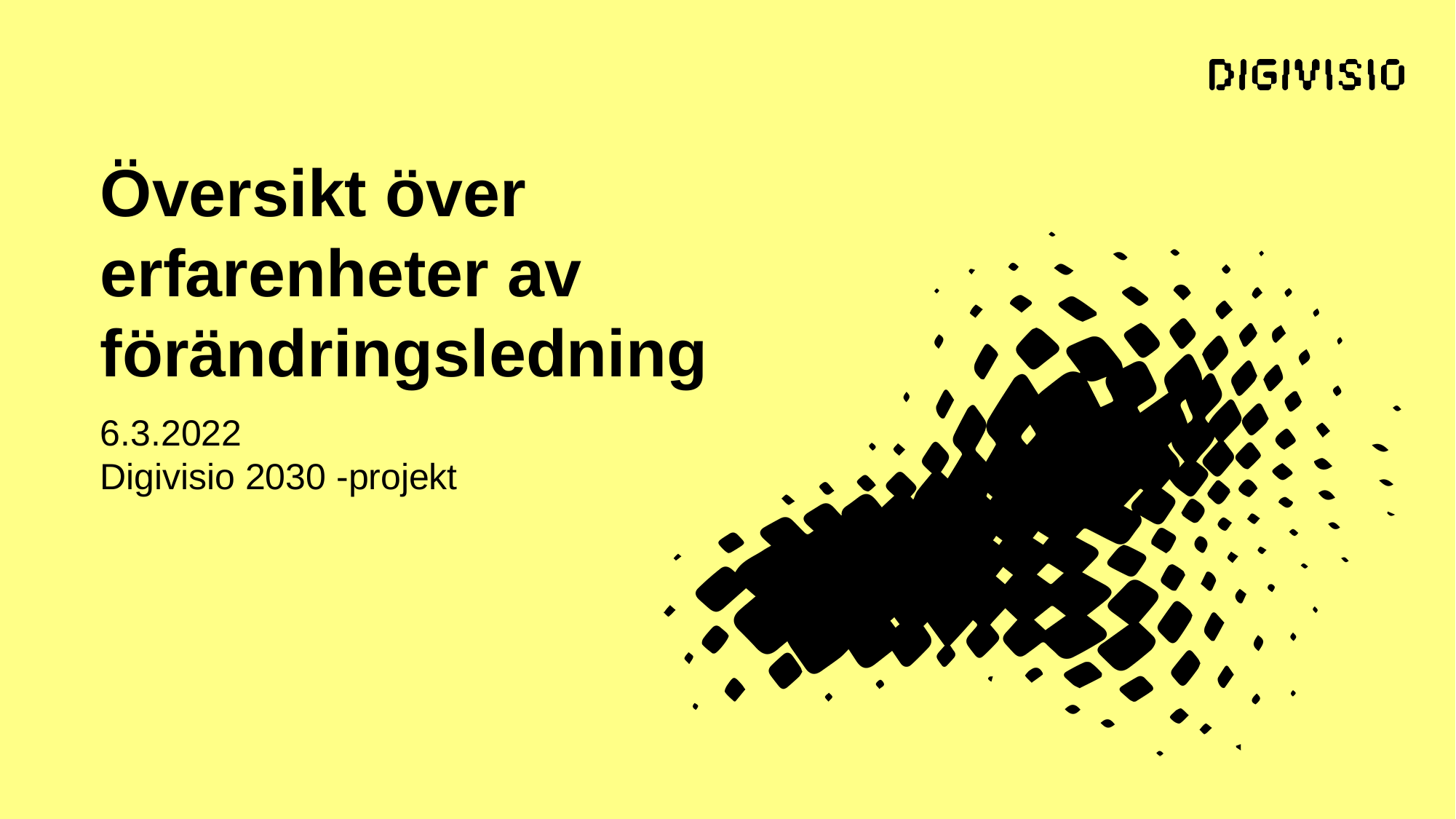

# Översikt över erfarenheter av förändringsledning
6.3.2022
Digivisio 2030 -projekt